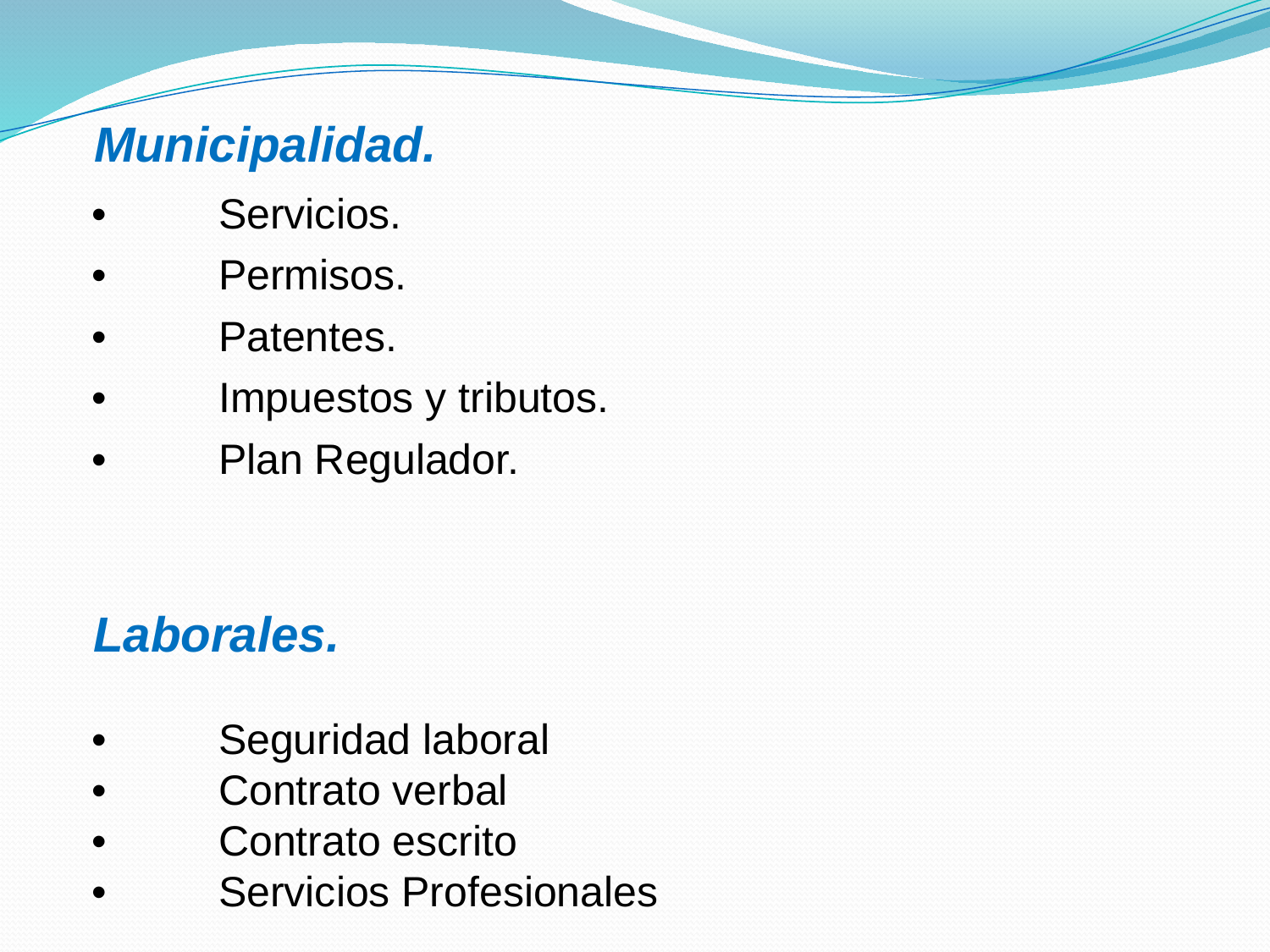

Municipalidad.
•	Servicios.
•	Permisos.
•	Patentes.
•	Impuestos y tributos.
•	Plan Regulador.
Laborales.
•	Seguridad laboral
•	Contrato verbal
•	Contrato escrito
•	Servicios Profesionales